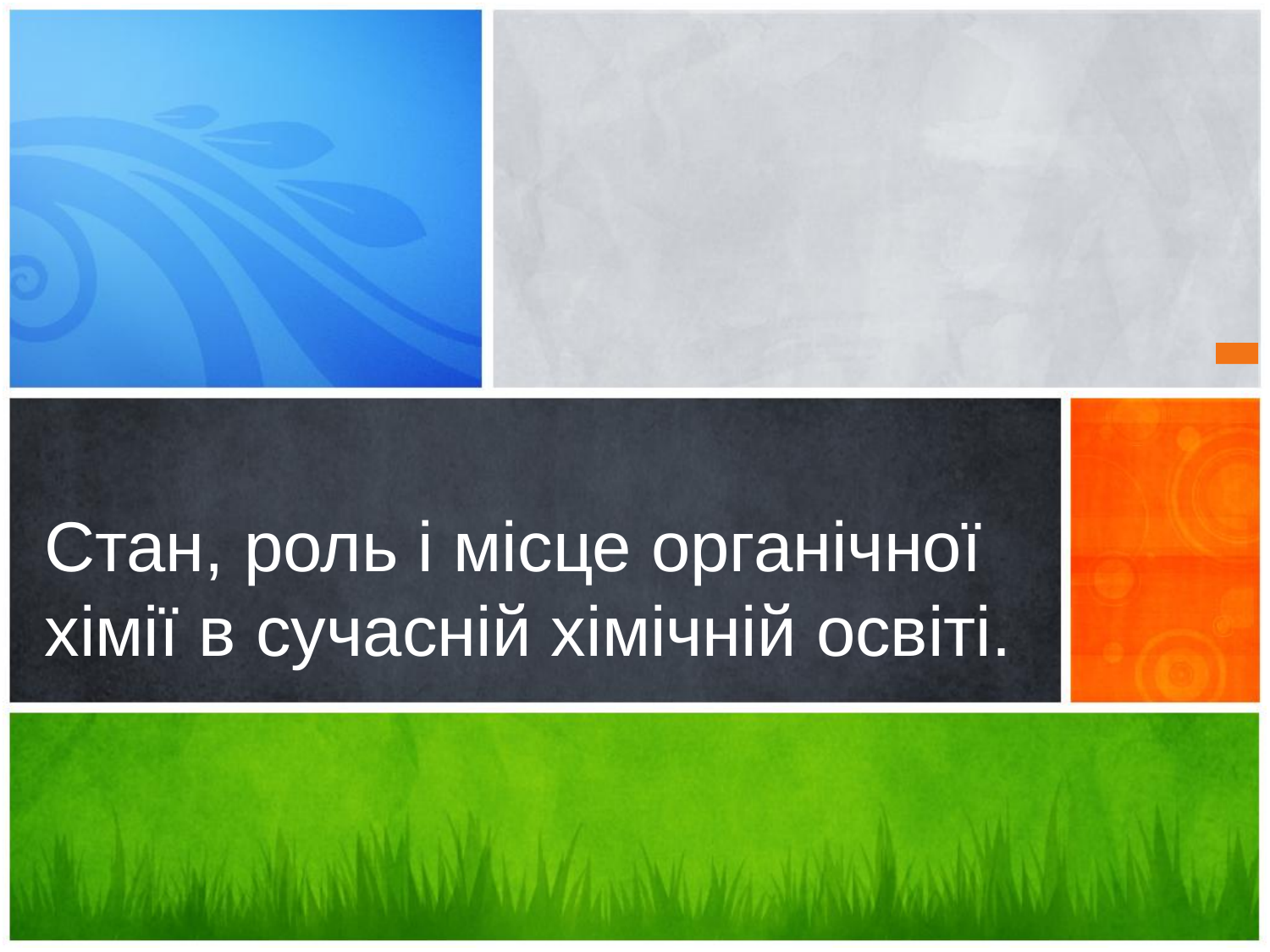

# Стан, роль і місце органічної хімії в сучасній хімічній освіті.